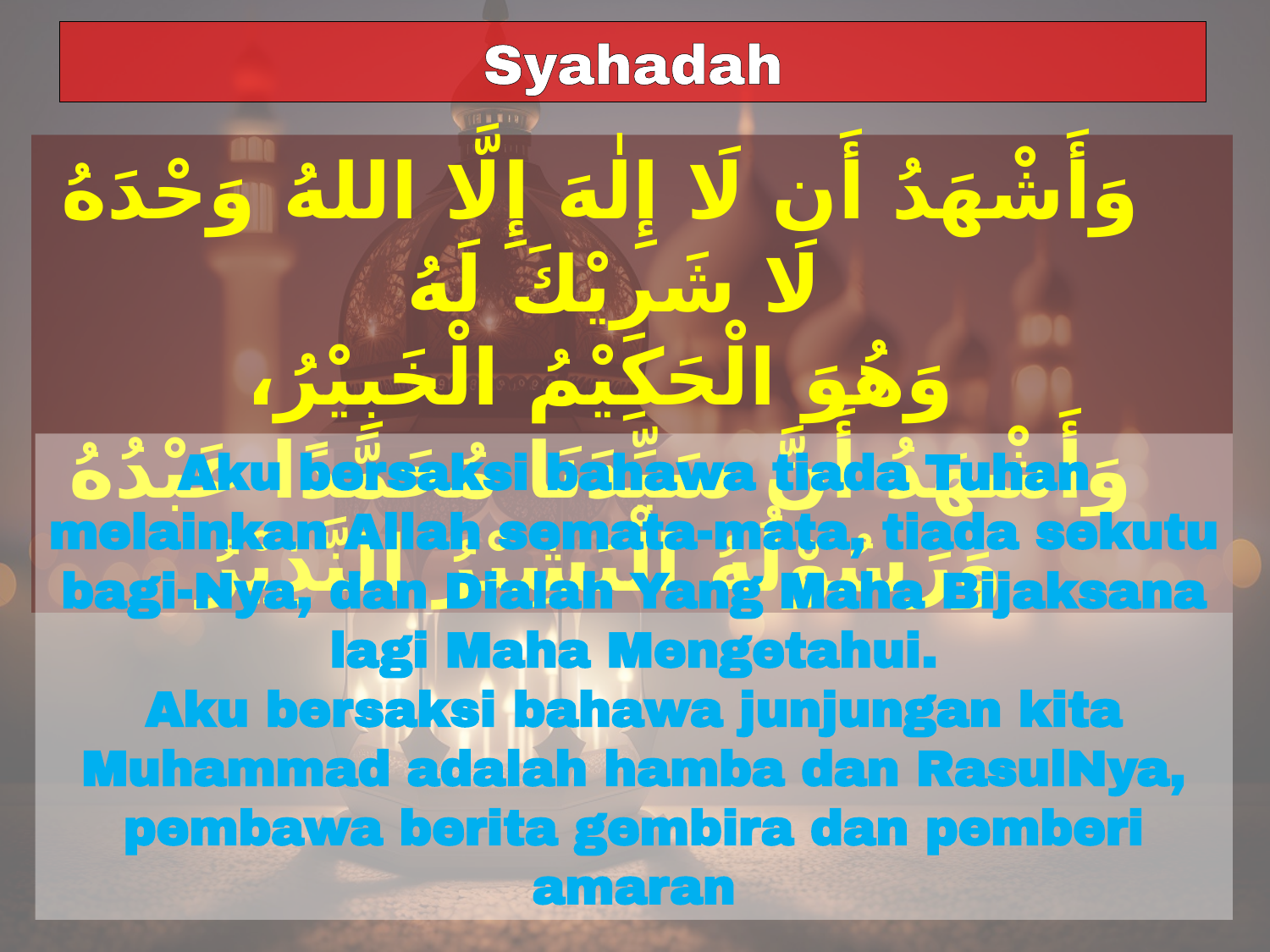

Syahadah
وَأَشْهَدُ أَن لَا إِلٰهَ إِلَّا اللهُ وَحْدَهُ لَا شَرِيْكَ لَهُ
وَهُوَ الْحَكِيْمُ الْخَبِيْرُ،
وَأَشْهَدُ أَنَّ سَيِّدَنَا مُحَمَّدًا عَبْدُهُ وَرَسُوْلُهُ الْبَشِيْرُ النَّذِيْرُ
Aku bersaksi bahawa tiada Tuhan melainkan Allah semata-mata, tiada sekutu bagi-Nya, dan Dialah Yang Maha Bijaksana lagi Maha Mengetahui.
Aku bersaksi bahawa junjungan kita Muhammad adalah hamba dan RasulNya, pembawa berita gembira dan pemberi amaran